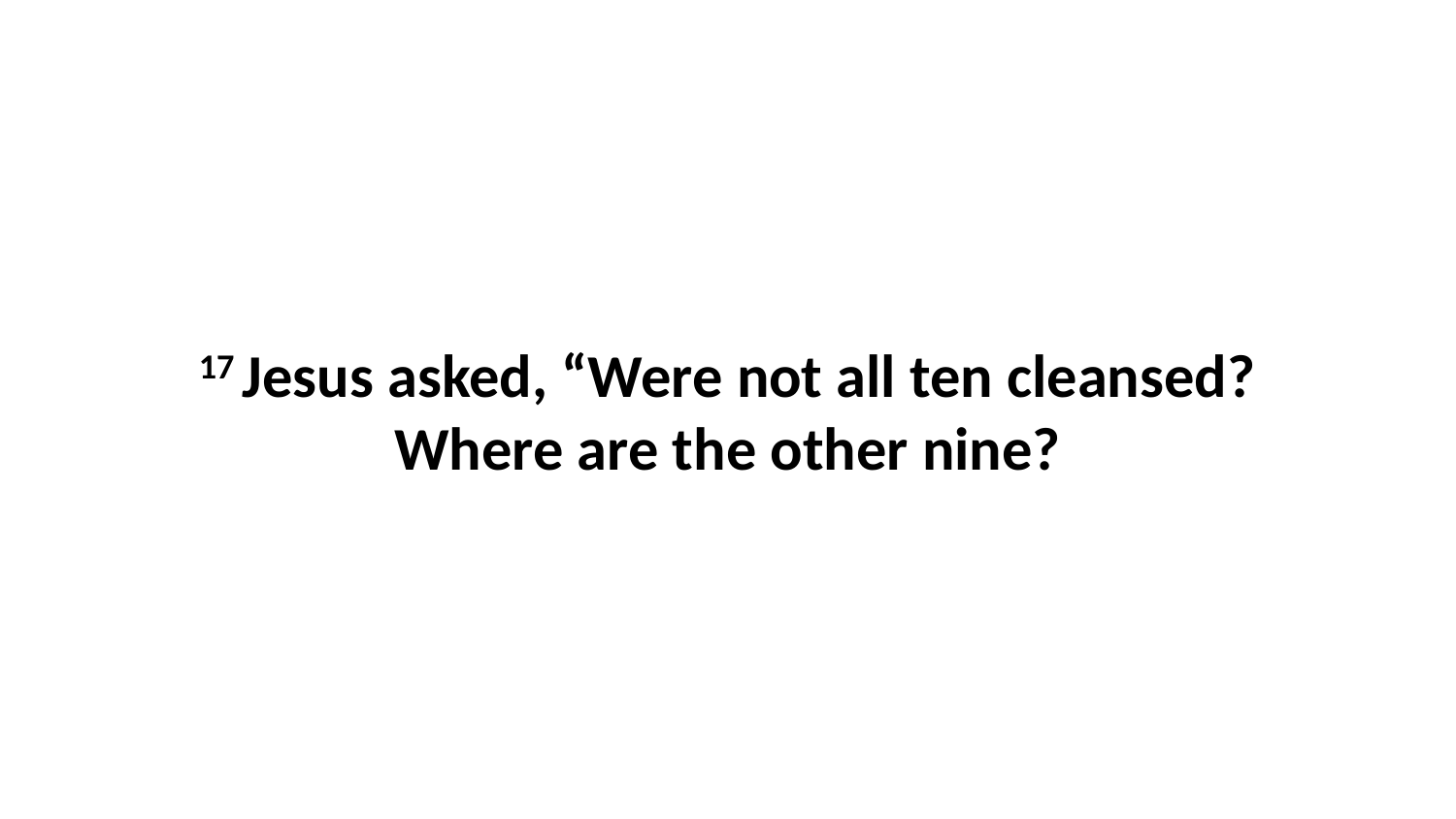

17 Jesus asked, “Were not all ten cleansed? Where are the other nine?